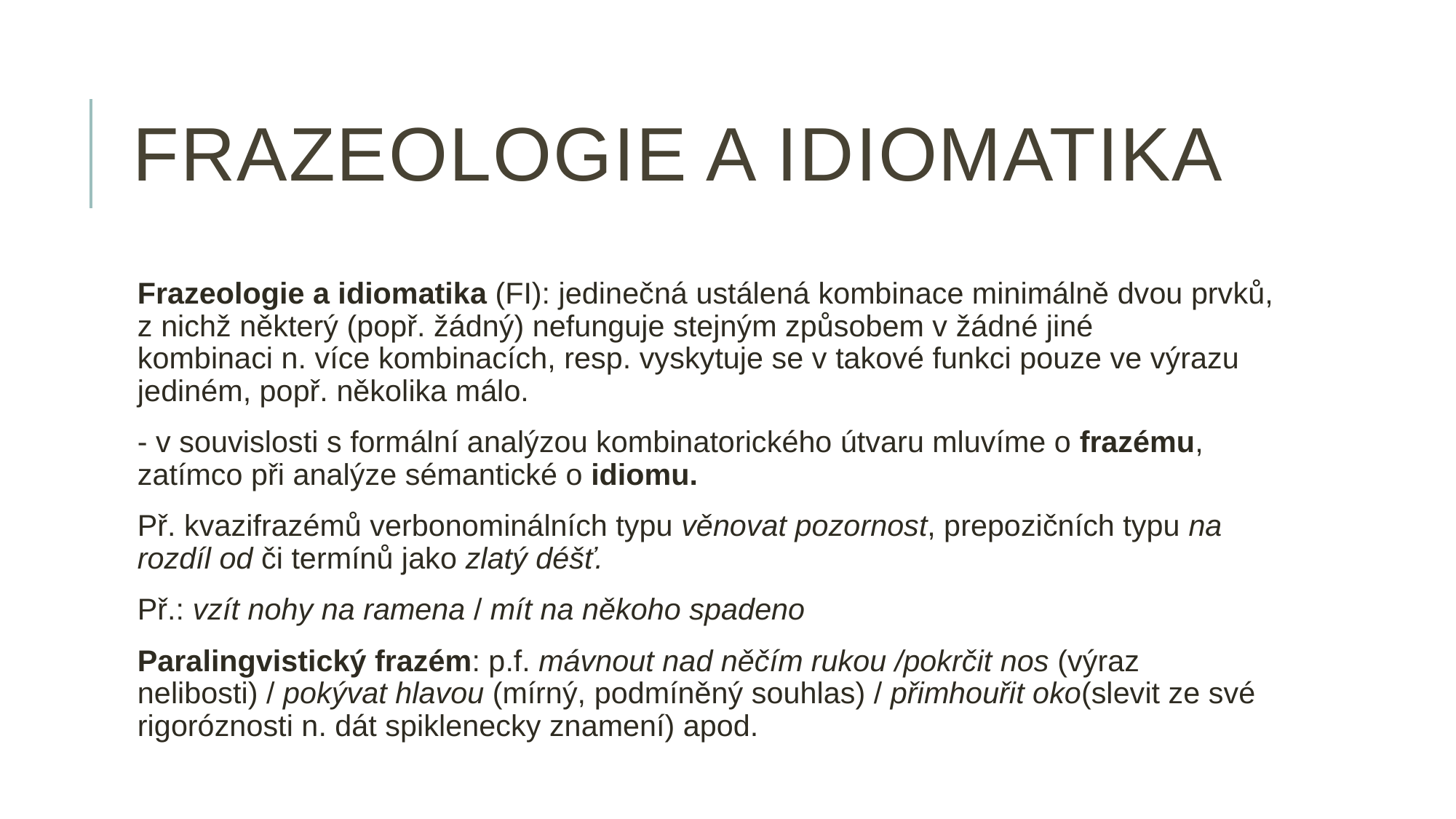

# Frazeologie a idiomatika
Frazeologie a idiomatika (FI): jedinečná ustálená kombinace minimálně dvou prvků, z nichž některý (popř. žádný) nefunguje stejným způsobem v žádné jiné kombinaci n. více kombinacích, resp. vyskytuje se v takové funkci pouze ve výrazu jediném, popř. několika málo.
- v souvislosti s formální analýzou kombinatorického útvaru mluvíme o frazému, zatímco při analýze sémantické o idiomu.
Př. kvazifrazémů verbonominálních typu věnovat pozornost, prepozičních typu na rozdíl od či termínů jako zlatý déšť.
Př.: vzít nohy na ramena / mít na někoho spadeno
Paralingvistický frazém: p.f. mávnout nad něčím rukou /pokrčit nos (výraz nelibosti) / pokývat hlavou (mírný, podmíněný souhlas) / přimhouřit oko(slevit ze své rigoróznosti n. dát spiklenecky znamení) apod.